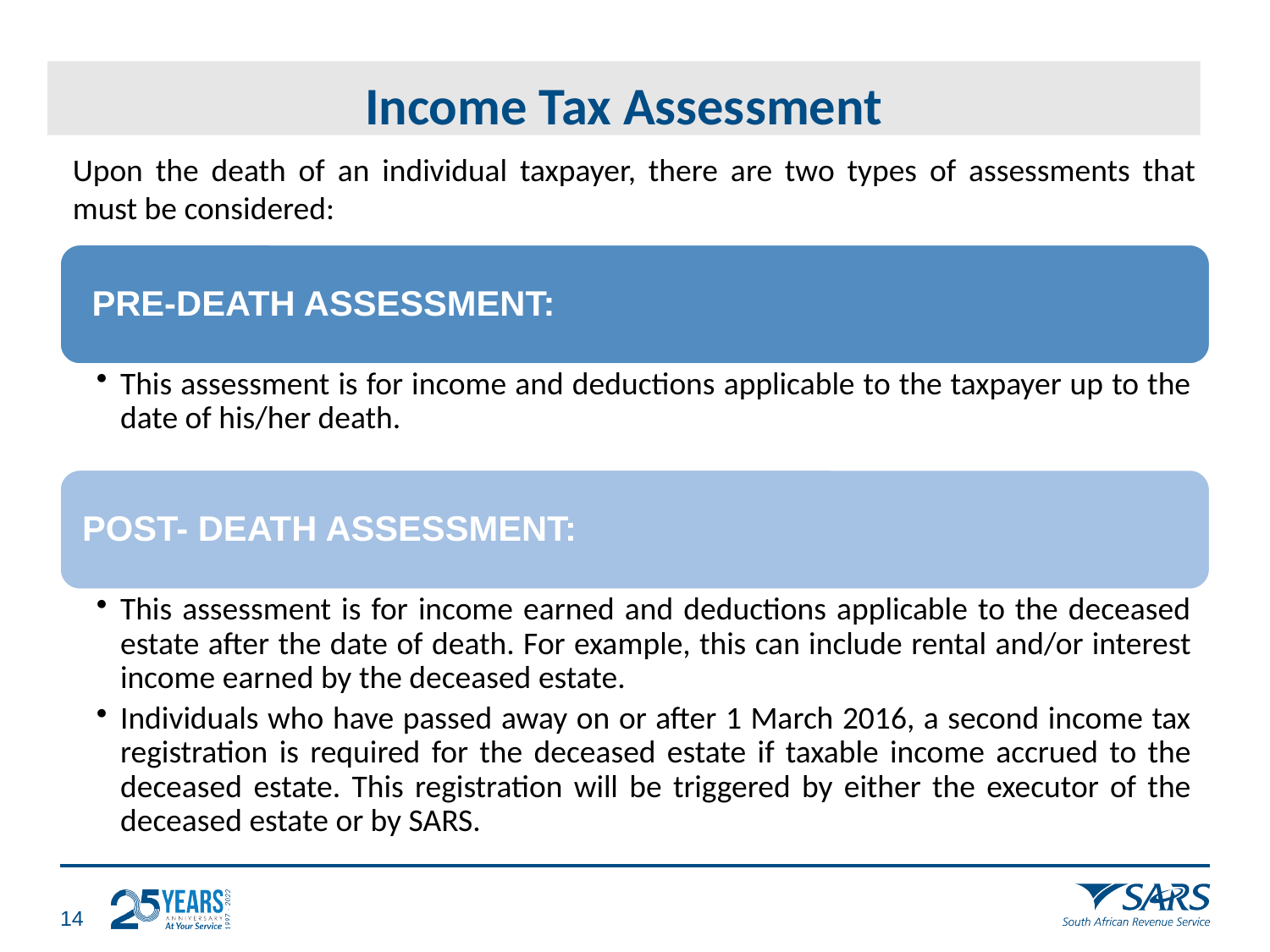

# Income Tax Assessment
Upon the death of an individual taxpayer, there are two types of assessments that must be considered:
 PRE-DEATH ASSESSMENT:
This assessment is for income and deductions applicable to the taxpayer up to the date of his/her death.
POST- DEATH ASSESSMENT:
This assessment is for income earned and deductions applicable to the deceased estate after the date of death. For example, this can include rental and/or interest income earned by the deceased estate.
Individuals who have passed away on or after 1 March 2016, a second income tax registration is required for the deceased estate if taxable income accrued to the deceased estate. This registration will be triggered by either the executor of the deceased estate or by SARS.
14